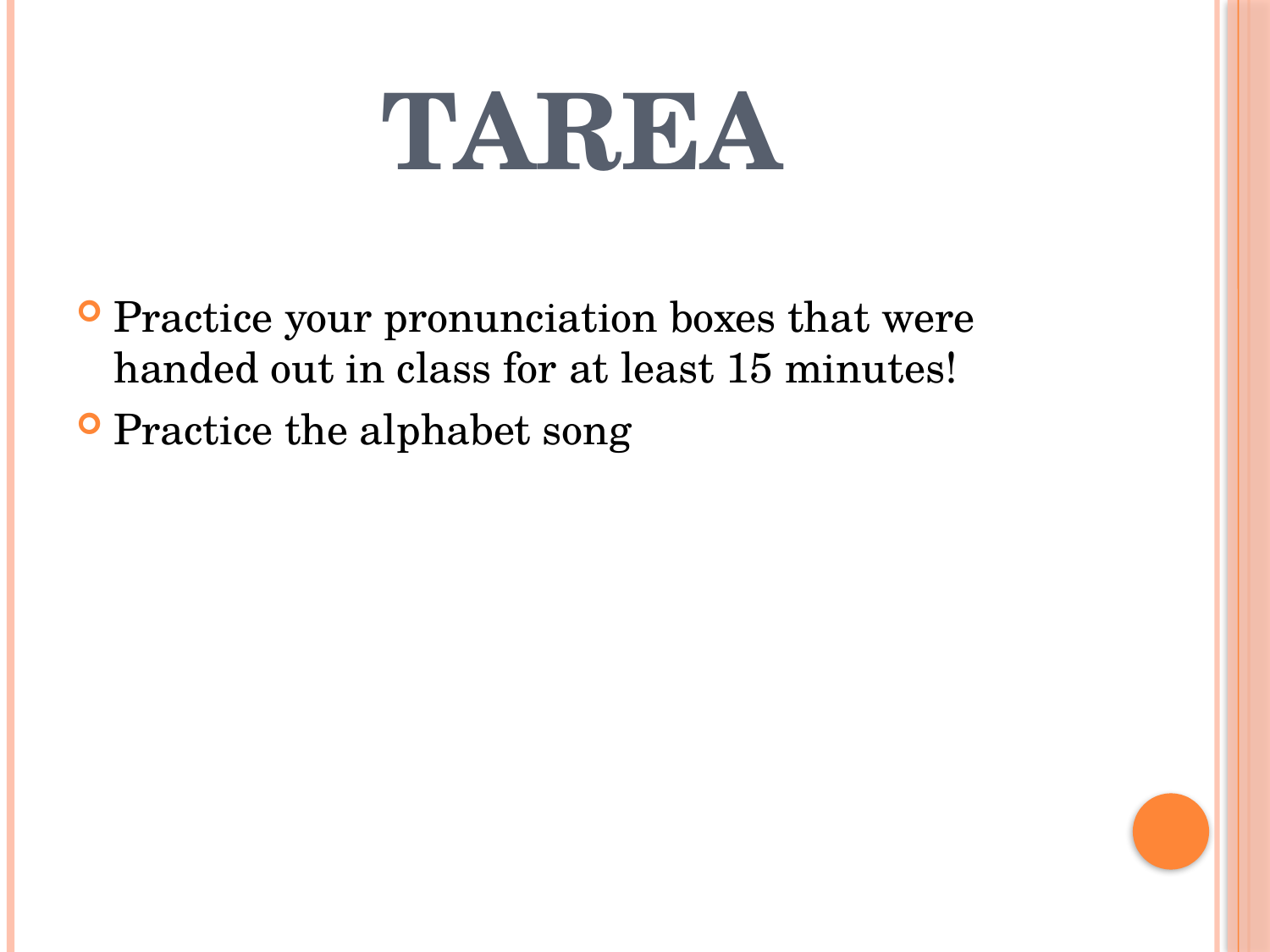

# TAREA

Practice your pronunciation boxes that were handed out in class for at least 15 minutes!
Practice the alphabet song